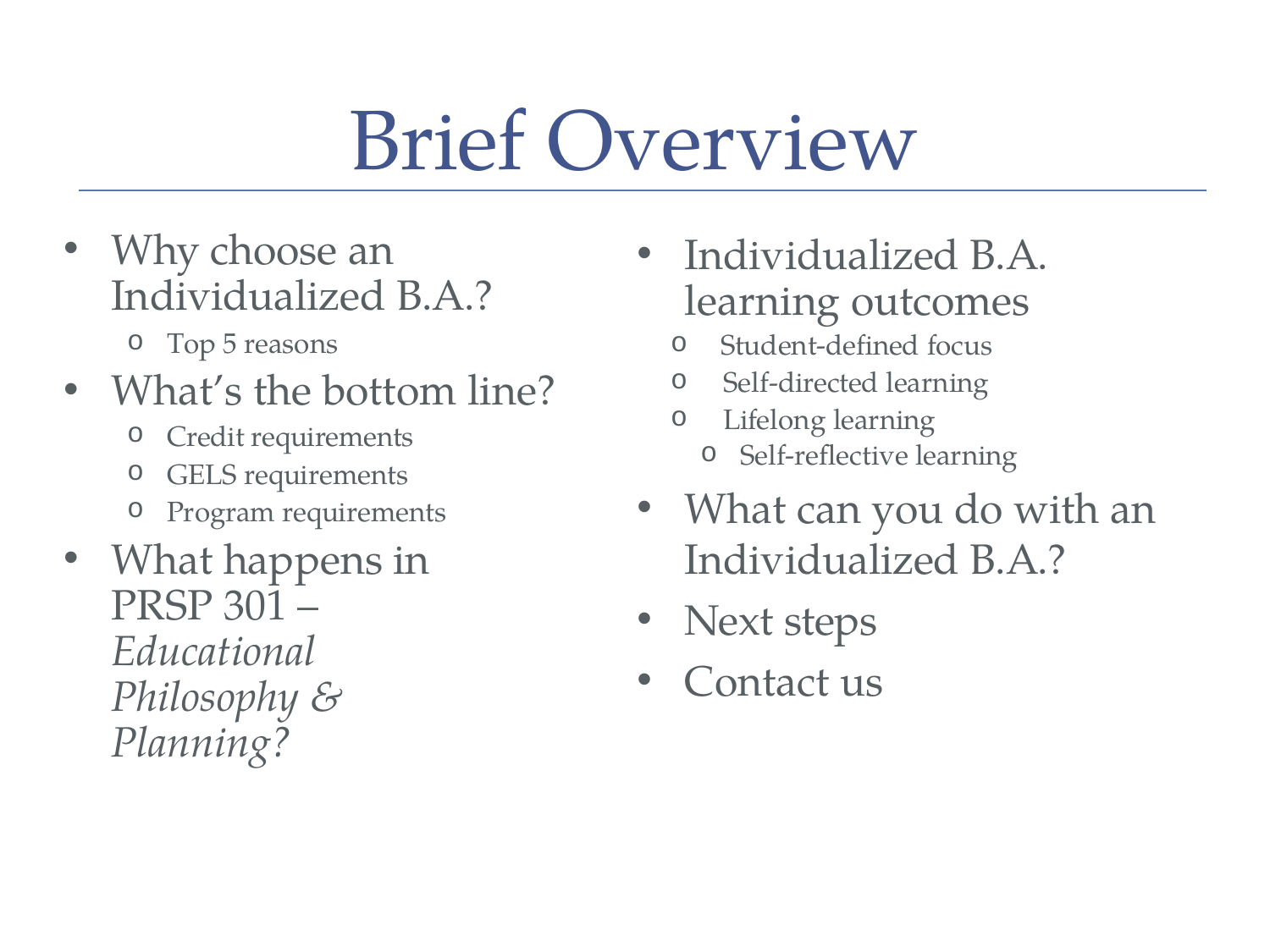

# Brief Overview
Why choose an Individualized B.A.?
Individualized B.A. learning outcomes
   Student-defined focus
 Self-directed learning
 Lifelong learning
Self-reflective learning
What can you do with an Individualized B.A.?
Next steps
Contact us
Top 5 reasons
What’s the bottom line?
Credit requirements
GELS requirements
Program requirements
What happens in PRSP 301 – Educational Philosophy & Planning?